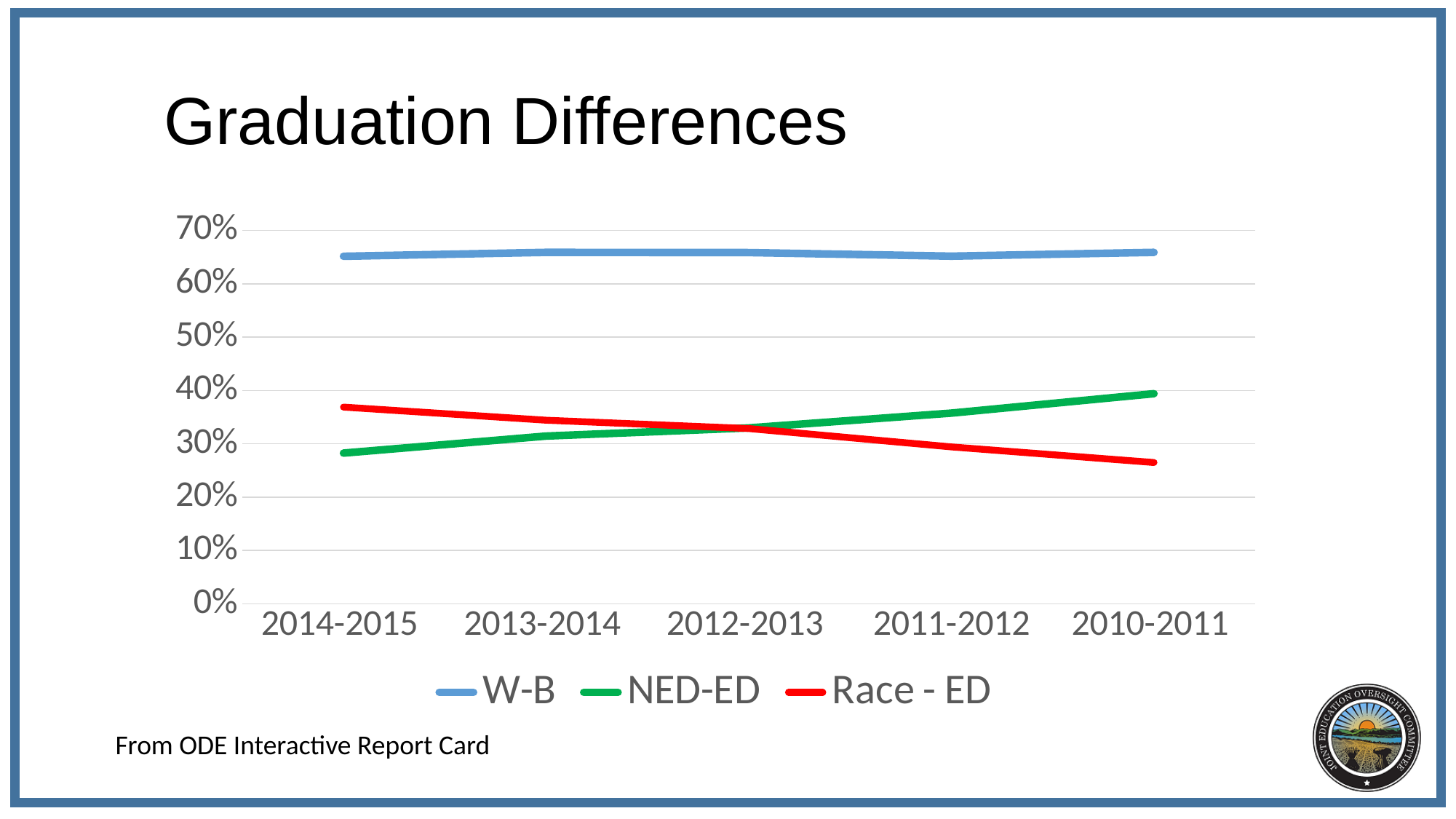

# Graduation Differences

### Chart

| Category | W-B | NED-ED | Race - ED |
|---|---|---|---|
| 2014-2015  | 0.6515086370419081 | 0.28266605967104214 | 0.36884257737086595 |
| 2013-2014  | 0.6588504504808789 | 0.3145766661881803 | 0.34427378429269856 |
| 2012-2013  | 0.6585001469483721 | 0.329866440257323 | 0.32863370669104913 |
| 2011-2012 | 0.6518044984525908 | 0.3575449398500516 | 0.2942595586025392 |
| 2010-2011  | 0.658890767125493 | 0.3939789100861306 | 0.2649118570393624 |
From ODE Interactive Report Card